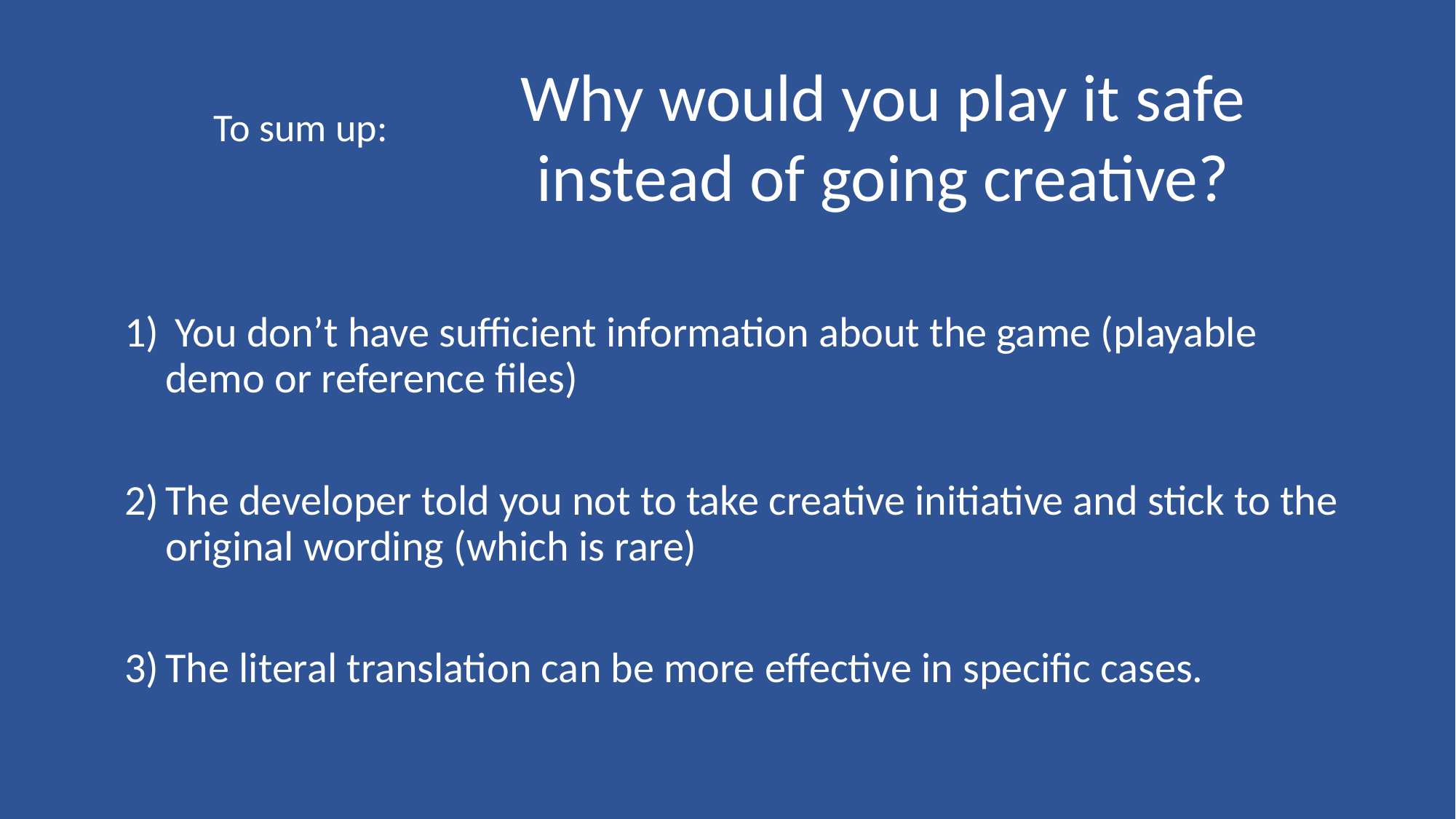

Why would you play it safe instead of going creative?
To sum up:

 You don’t have sufficient information about the game (playable demo or reference files)

The developer told you not to take creative initiative and stick to the original wording (which is rare)

The literal translation can be more effective in specific cases.